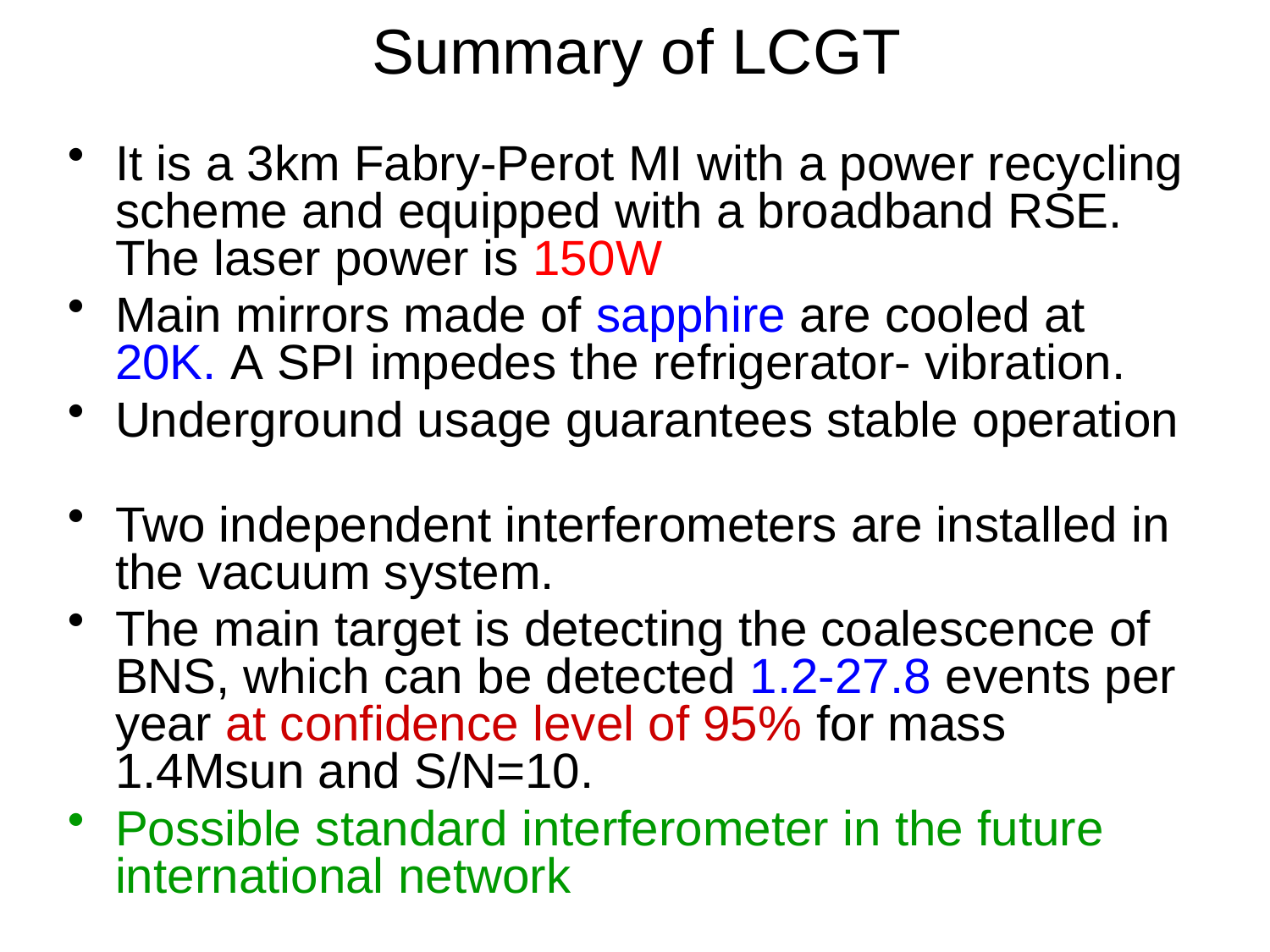

# Summary of LCGT
It is a 3km Fabry-Perot MI with a power recycling scheme and equipped with a broadband RSE. The laser power is 150W
Main mirrors made of sapphire are cooled at 20K. A SPI impedes the refrigerator- vibration.
Underground usage guarantees stable operation
Two independent interferometers are installed in the vacuum system.
The main target is detecting the coalescence of BNS, which can be detected 1.2-27.8 events per year at confidence level of 95% for mass 1.4Msun and S/N=10.
Possible standard interferometer in the future international network